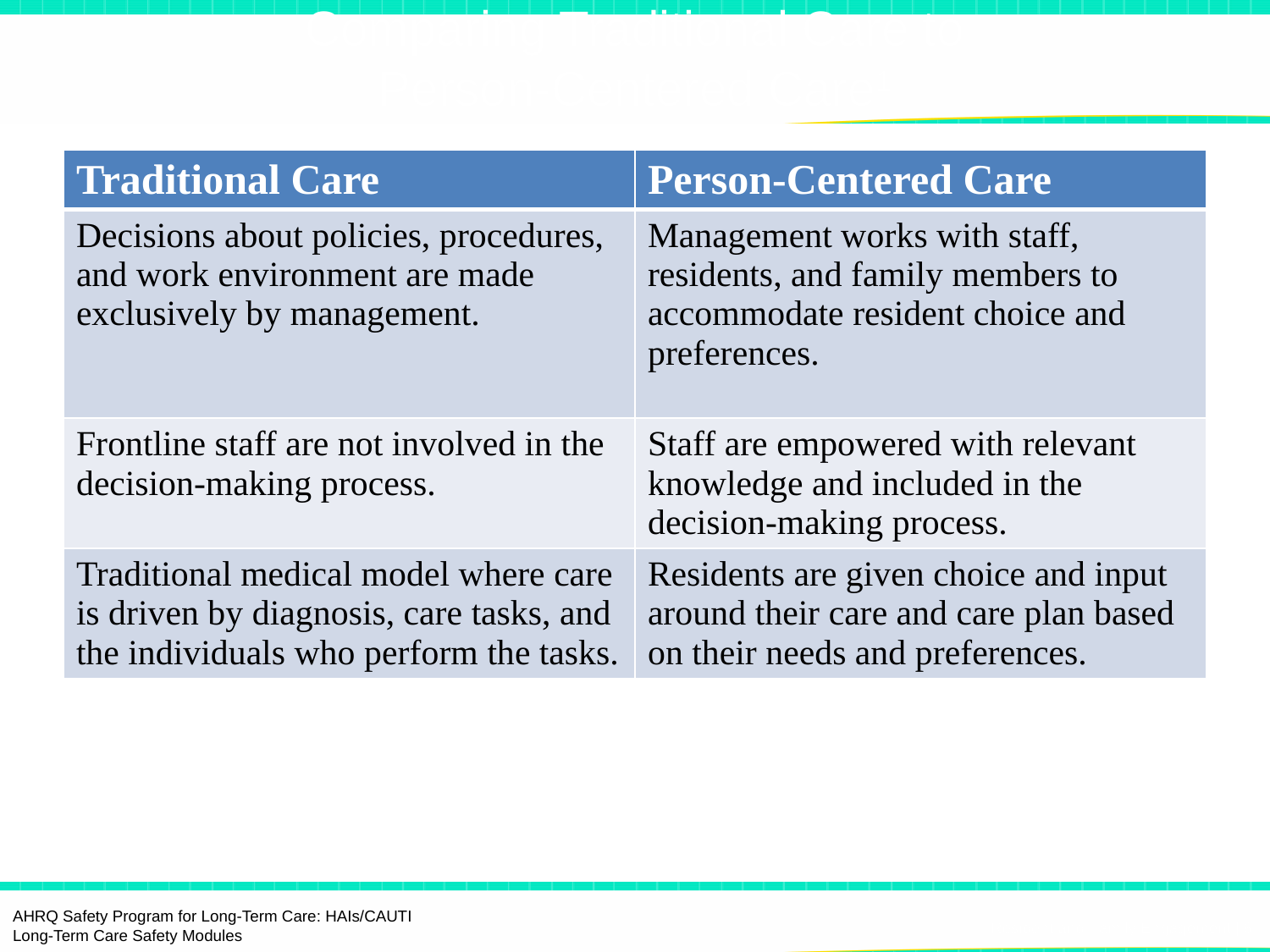

# Comparing Traditional Care to Person-Centered Care1
| Traditional Care | Person-Centered Care |
| --- | --- |
| Decisions about policies, procedures, and work environment are made exclusively by management. | Management works with staff, residents, and family members to accommodate resident choice and preferences. |
| Frontline staff are not involved in the decision-making process. | Staff are empowered with relevant knowledge and included in the decision-making process. |
| Traditional medical model where care is driven by diagnosis, care tasks, and the individuals who perform the tasks. | Residents are given choice and input around their care and care plan based on their needs and preferences. |
AHRQ Safety Program for Long-Term Care: HAIs/CAUTI   Long-Term Care Safety Modules